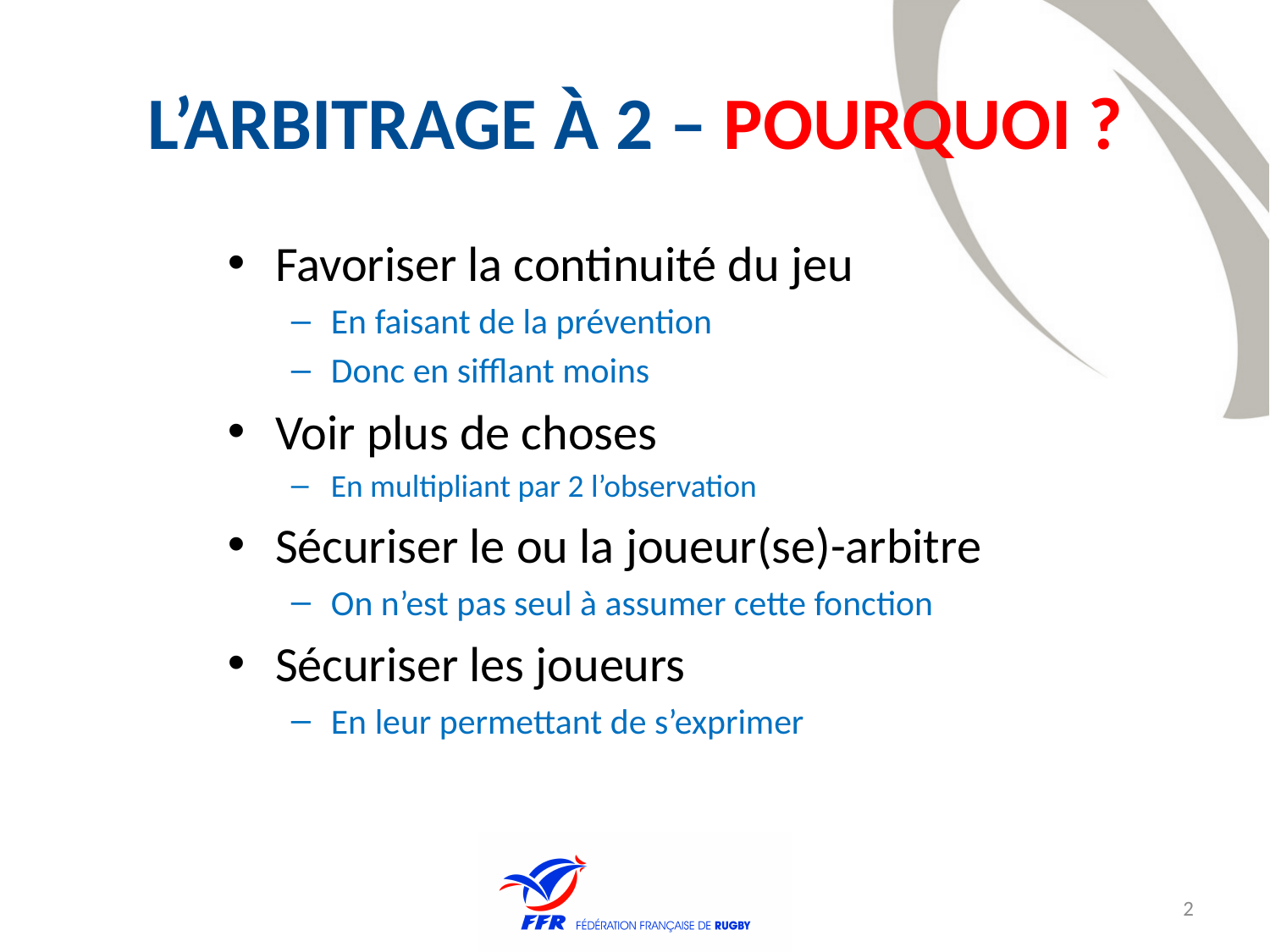

# L’Arbitrage à 2 – Pourquoi ?
Favoriser la continuité du jeu
En faisant de la prévention
Donc en sifflant moins
Voir plus de choses
En multipliant par 2 l’observation
Sécuriser le ou la joueur(se)-arbitre
On n’est pas seul à assumer cette fonction
Sécuriser les joueurs
En leur permettant de s’exprimer